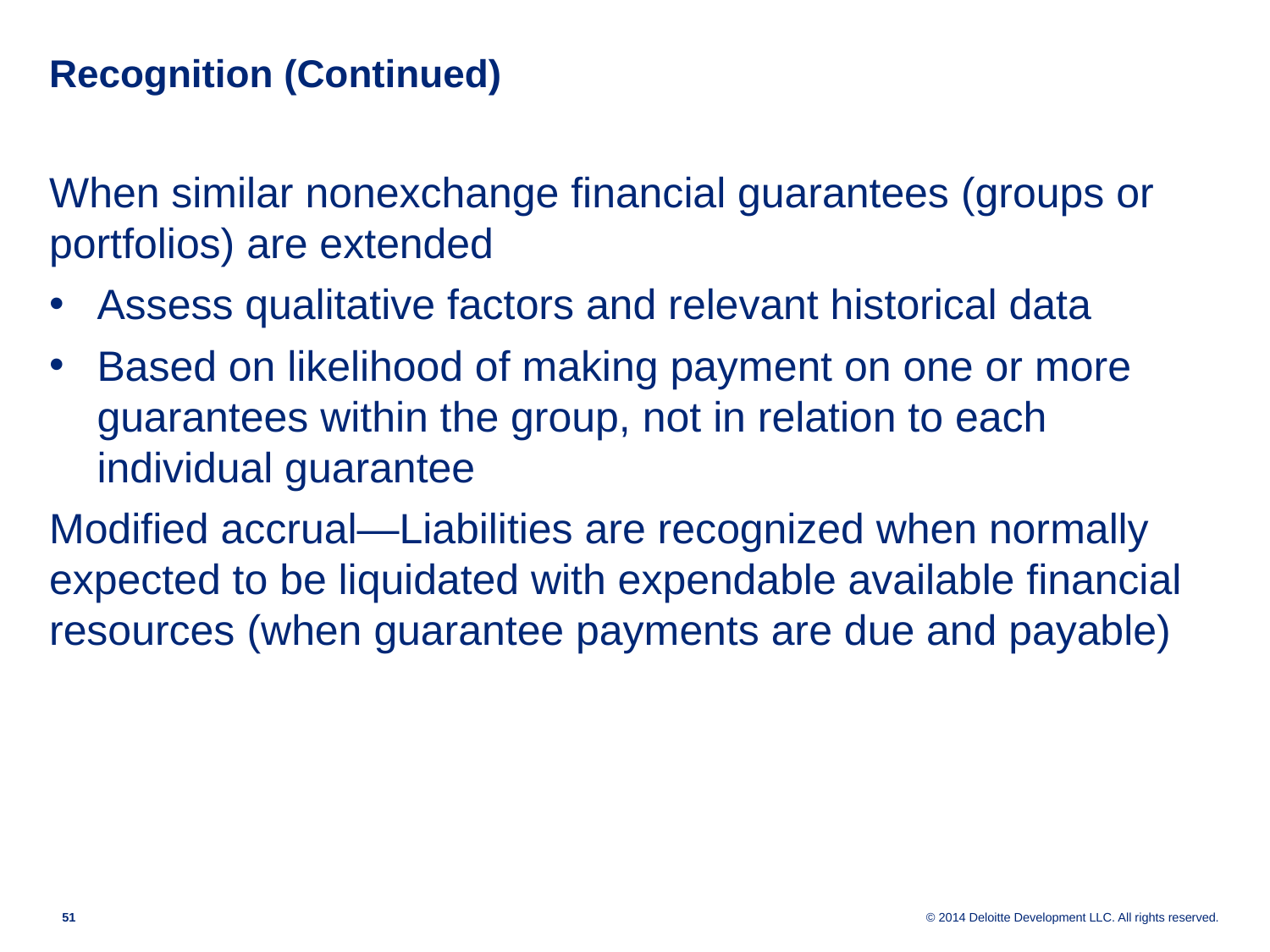

# Recognition (Continued)
When similar nonexchange financial guarantees (groups or portfolios) are extended
Assess qualitative factors and relevant historical data
Based on likelihood of making payment on one or more guarantees within the group, not in relation to each individual guarantee
Modified accrual—Liabilities are recognized when normally expected to be liquidated with expendable available financial resources (when guarantee payments are due and payable)
51